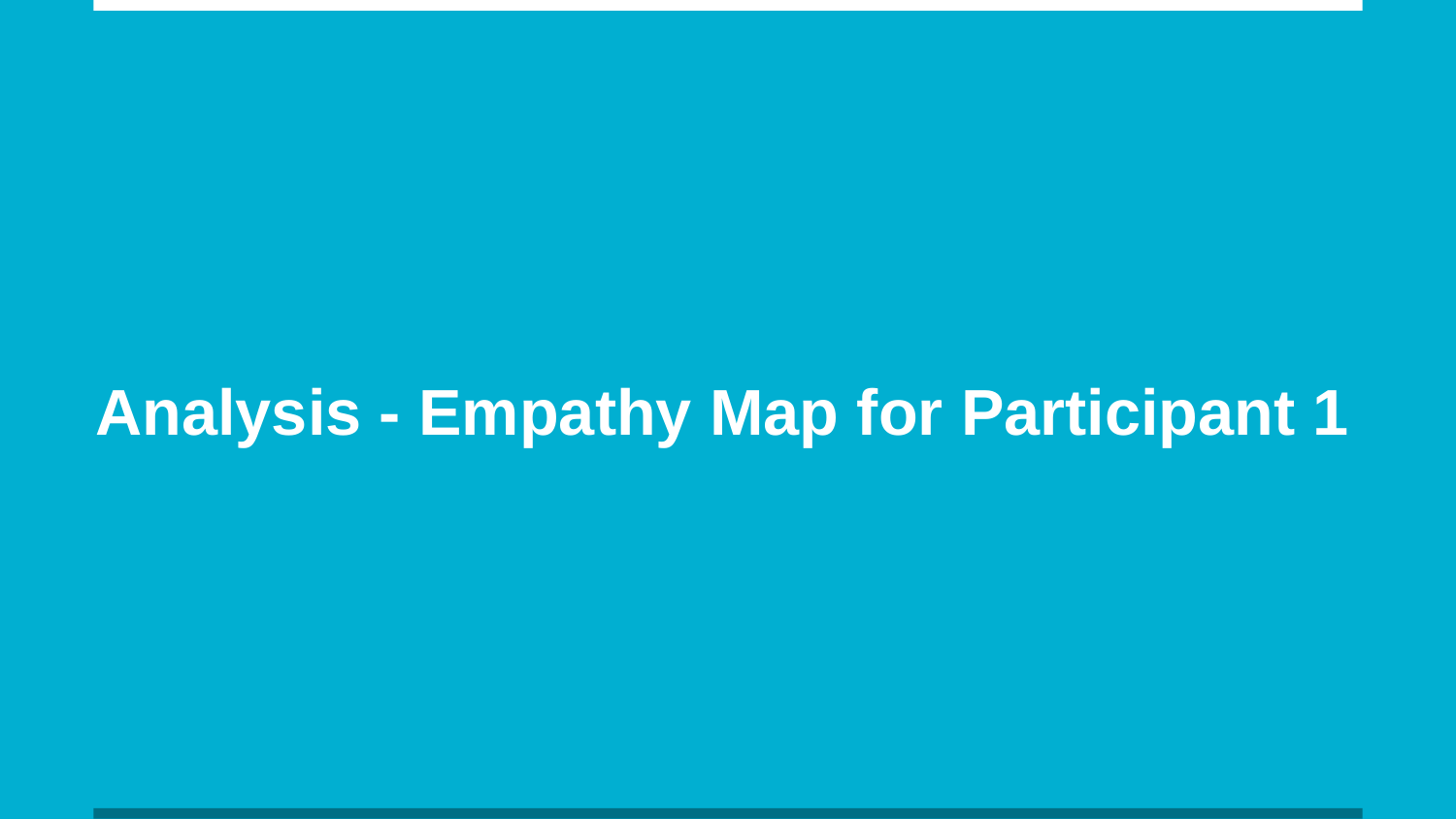

# Analysis - Empathy Map for Participant 1